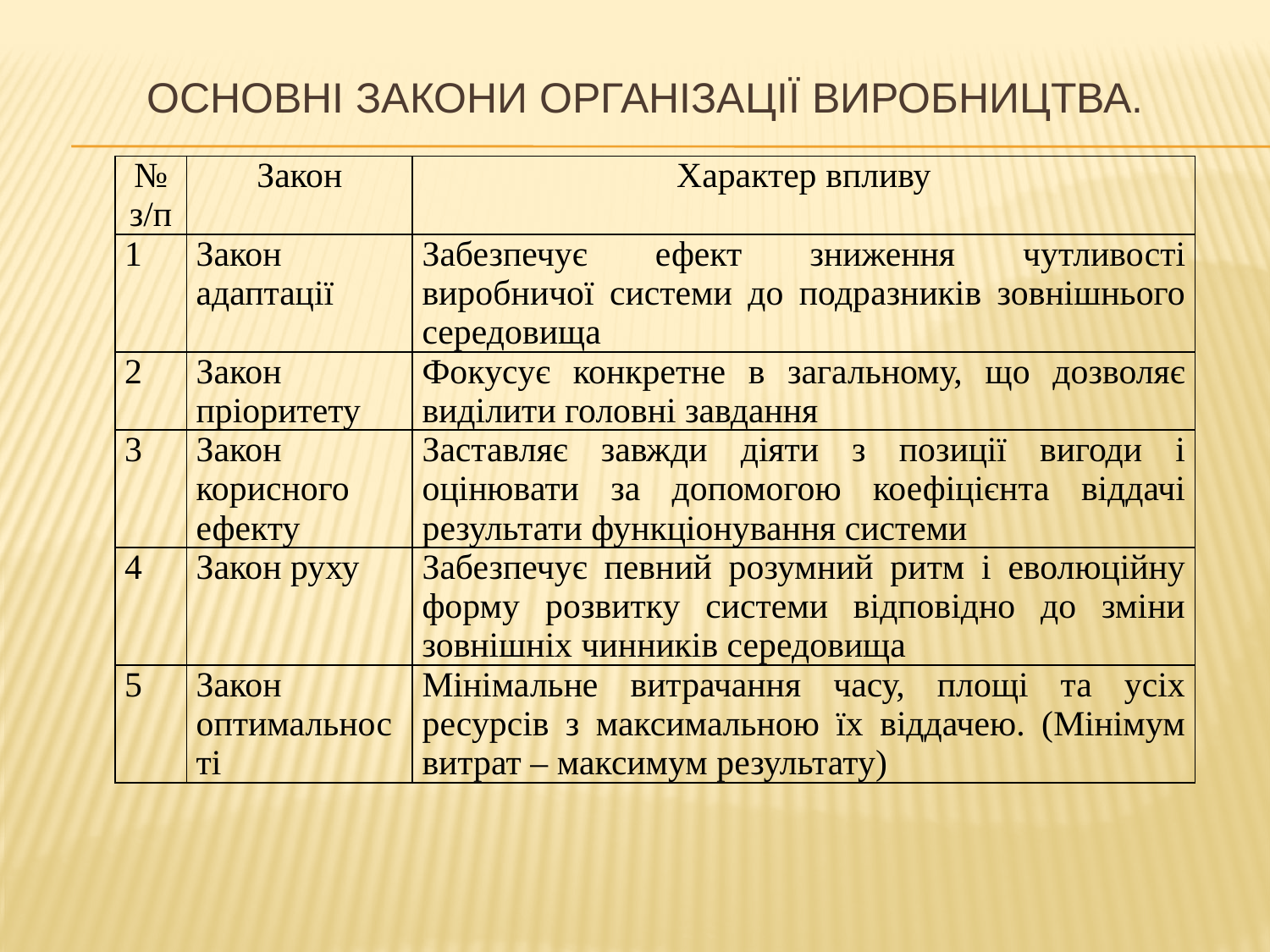

# Основні закони організації виробництва.
| № з/п | Закон | Характер впливу |
| --- | --- | --- |
| 1 | Закон адаптації | Забезпечує ефект зниження чутливості виробничої системи до подразників зовнішнього середовища |
| 2 | Закон пріоритету | Фокусує конкретне в загальному, що дозволяє виділити головні завдання |
| 3 | Закон корисного ефекту | Заставляє завжди діяти з позиції вигоди і оцінювати за допомогою коефіцієнта віддачі результати функціонування системи |
| 4 | Закон руху | Забезпечує певний розумний ритм і еволюційну форму розвитку системи відповідно до зміни зовнішніх чинників середовища |
| 5 | Закон оптимальності | Мінімальне витрачання часу, площі та усіх ресурсів з максимальною їх віддачею. (Мінімум витрат – максимум результату) |